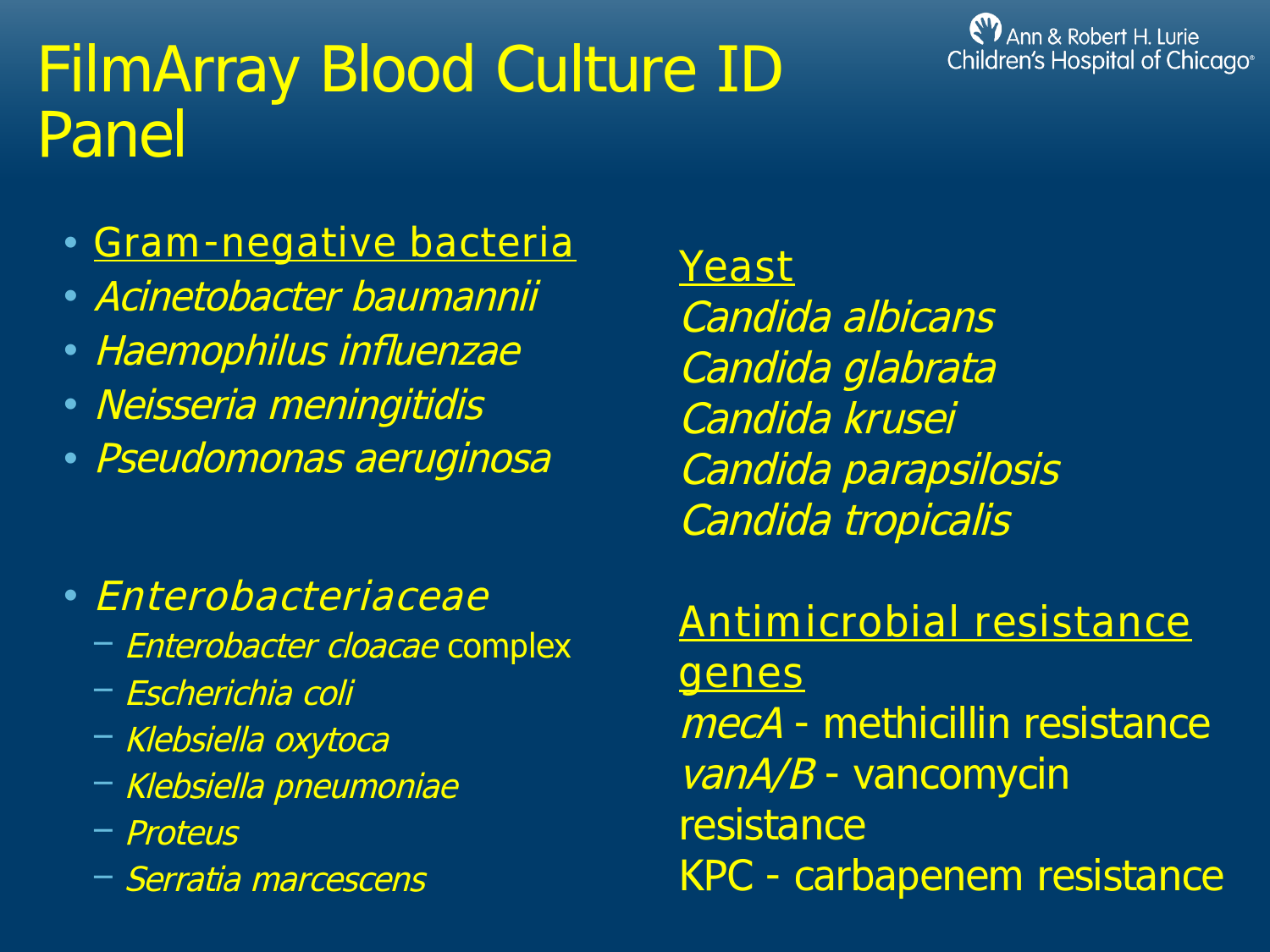

# FilmArray Blood Culture ID Panel
Gram-negative bacteria
Acinetobacter baumannii
Haemophilus influenzae
Neisseria meningitidis
Pseudomonas aeruginosa

Enterobacteriaceae
Enterobacter cloacae complex
Escherichia coli
Klebsiella oxytoca
Klebsiella pneumoniae
Proteus
Serratia marcescens

Yeast
Candida albicans
Candida glabrata
Candida krusei
Candida parapsilosis
Candida tropicalis

Antimicrobial resistance genes
mecA - methicillin resistance
vanA/B - vancomycin resistance
KPC - carbapenem resistance